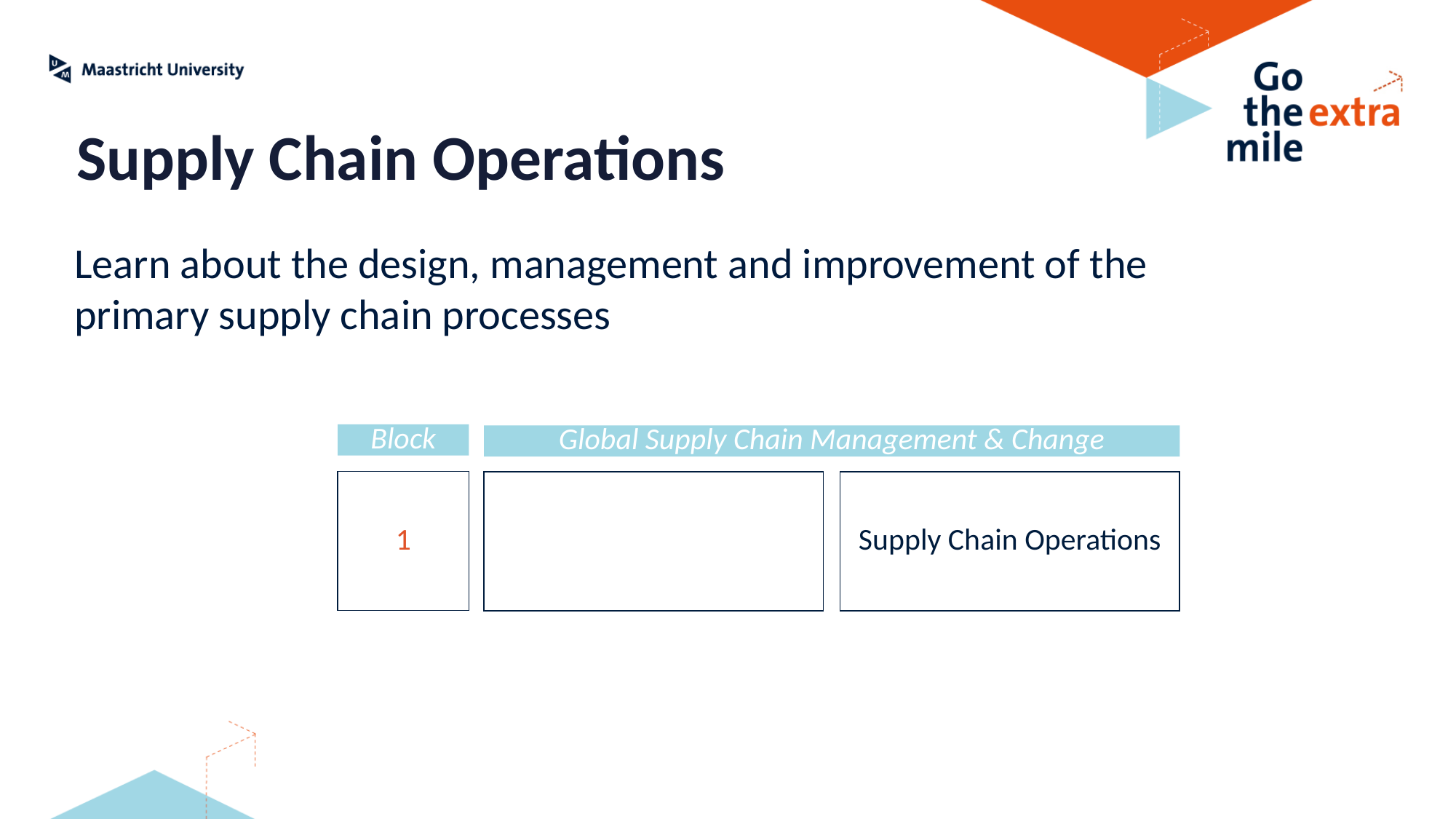

Supply Chain Operations
Learn about the design, management and improvement of the primary supply chain processes

Block
Global Supply Chain Management & Change
1

Supply Chain Operations